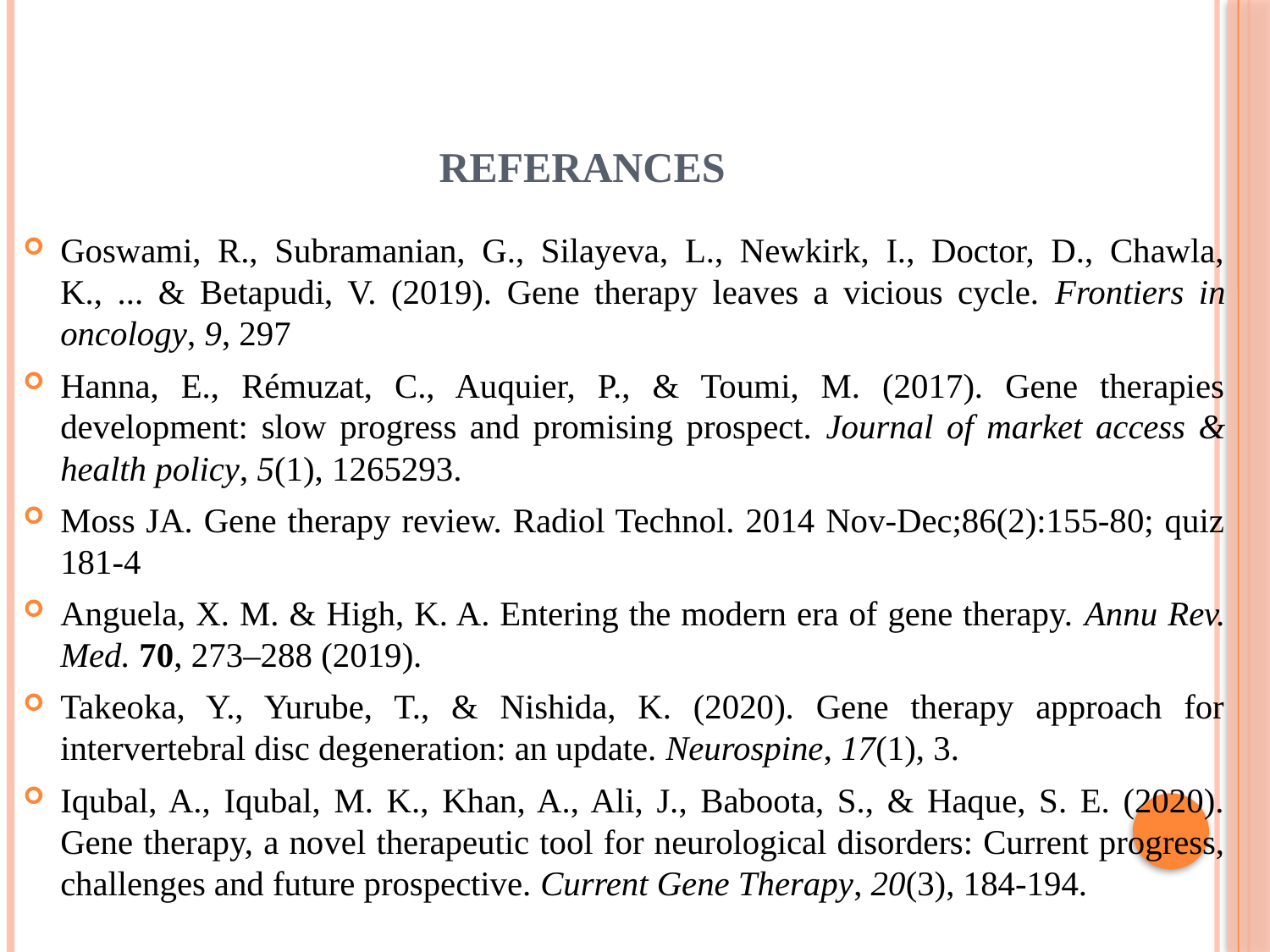

# REFERANCES
Goswami, R., Subramanian, G., Silayeva, L., Newkirk, I., Doctor, D., Chawla, K., ... & Betapudi, V. (2019). Gene therapy leaves a vicious cycle. Frontiers in oncology, 9, 297
Hanna, E., Rémuzat, C., Auquier, P., & Toumi, M. (2017). Gene therapies development: slow progress and promising prospect. Journal of market access & health policy, 5(1), 1265293.
Moss JA. Gene therapy review. Radiol Technol. 2014 Nov-Dec;86(2):155-80; quiz 181-4
Anguela, X. M. & High, K. A. Entering the modern era of gene therapy. Annu Rev. Med. 70, 273–288 (2019).
Takeoka, Y., Yurube, T., & Nishida, K. (2020). Gene therapy approach for intervertebral disc degeneration: an update. Neurospine, 17(1), 3.
Iqubal, A., Iqubal, M. K., Khan, A., Ali, J., Baboota, S., & Haque, S. E. (2020). Gene therapy, a novel therapeutic tool for neurological disorders: Current progress, challenges and future prospective. Current Gene Therapy, 20(3), 184-194.